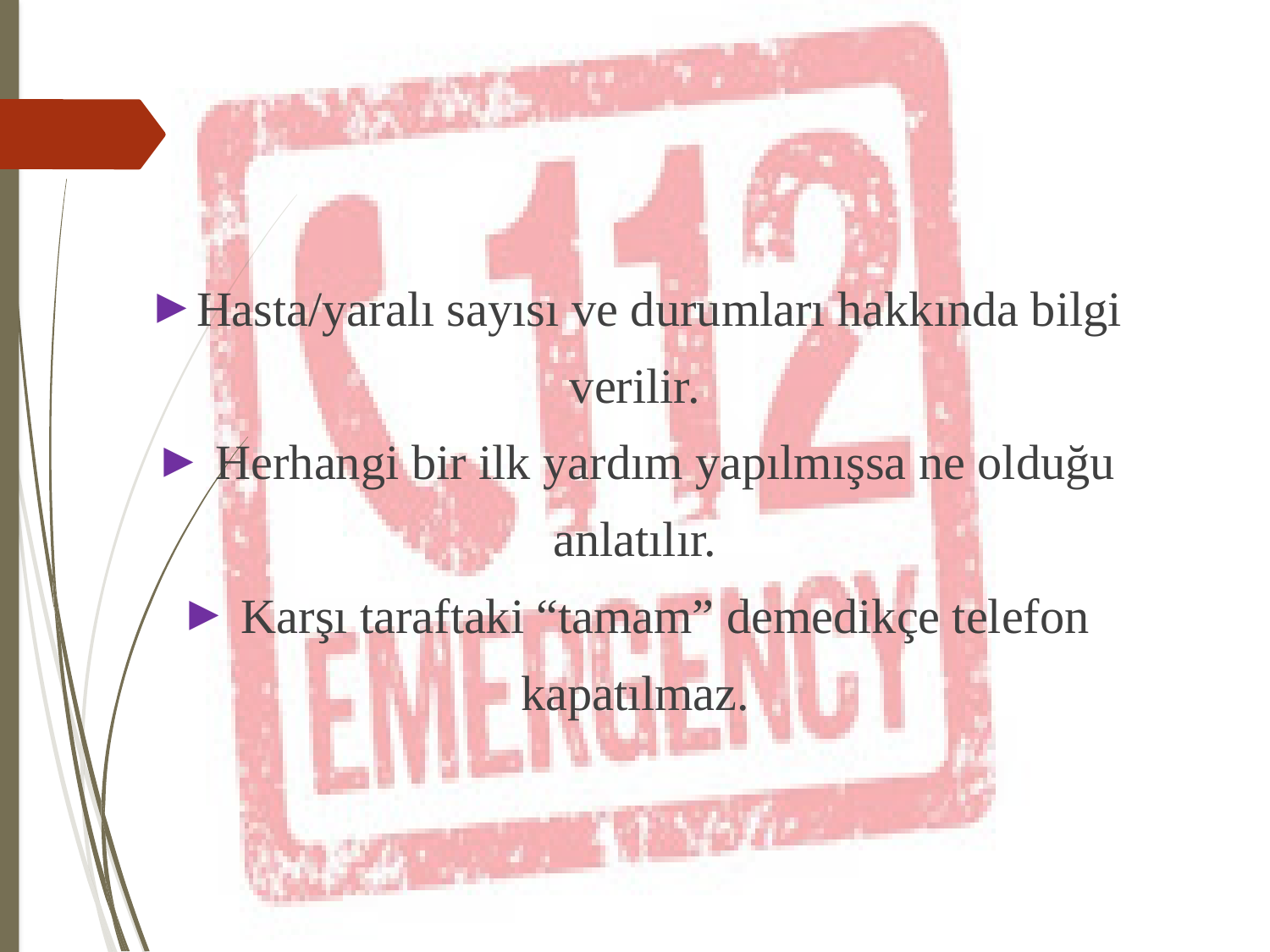

Hasta/yaralı sayısı ve durumları hakkında bilgi
verilir.
 Herhangi bir ilk yardım yapılmışsa ne olduğu
anlatılır.
 Karşı taraftaki “tamam” demedikçe telefon
kapatılmaz.